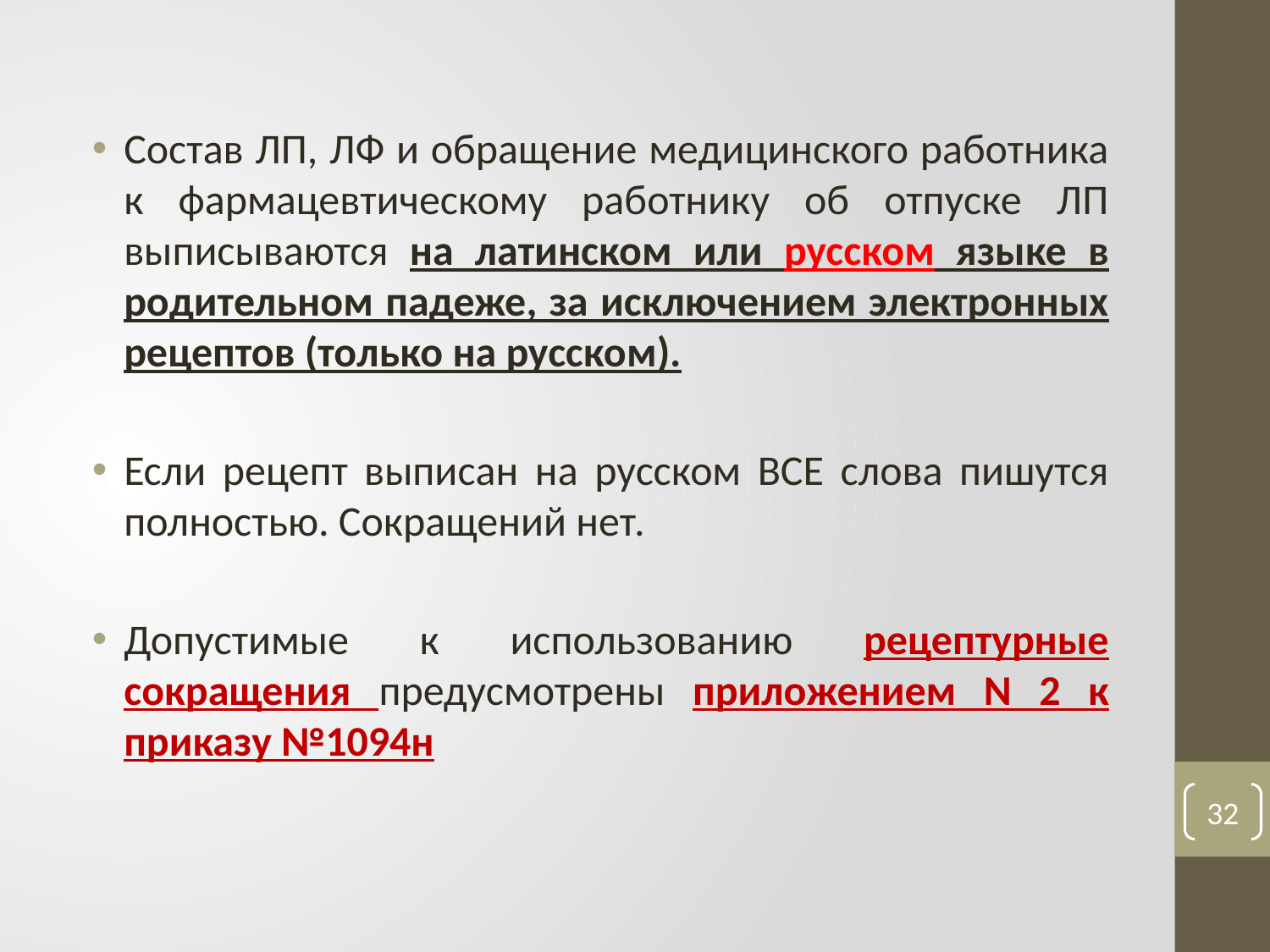

Состав ЛП, ЛФ и обращение медицинского работника к фармацевтическому работнику об отпуске ЛП выписываются на латинском или русском языке в родительном падеже, за исключением электронных рецептов (только на русском).

Если рецепт выписан на русском ВСЕ слова пишутся полностью. Сокращений нет.

Допустимые к использованию рецептурные сокращения предусмотрены приложением N 2 к приказу №1094н

32